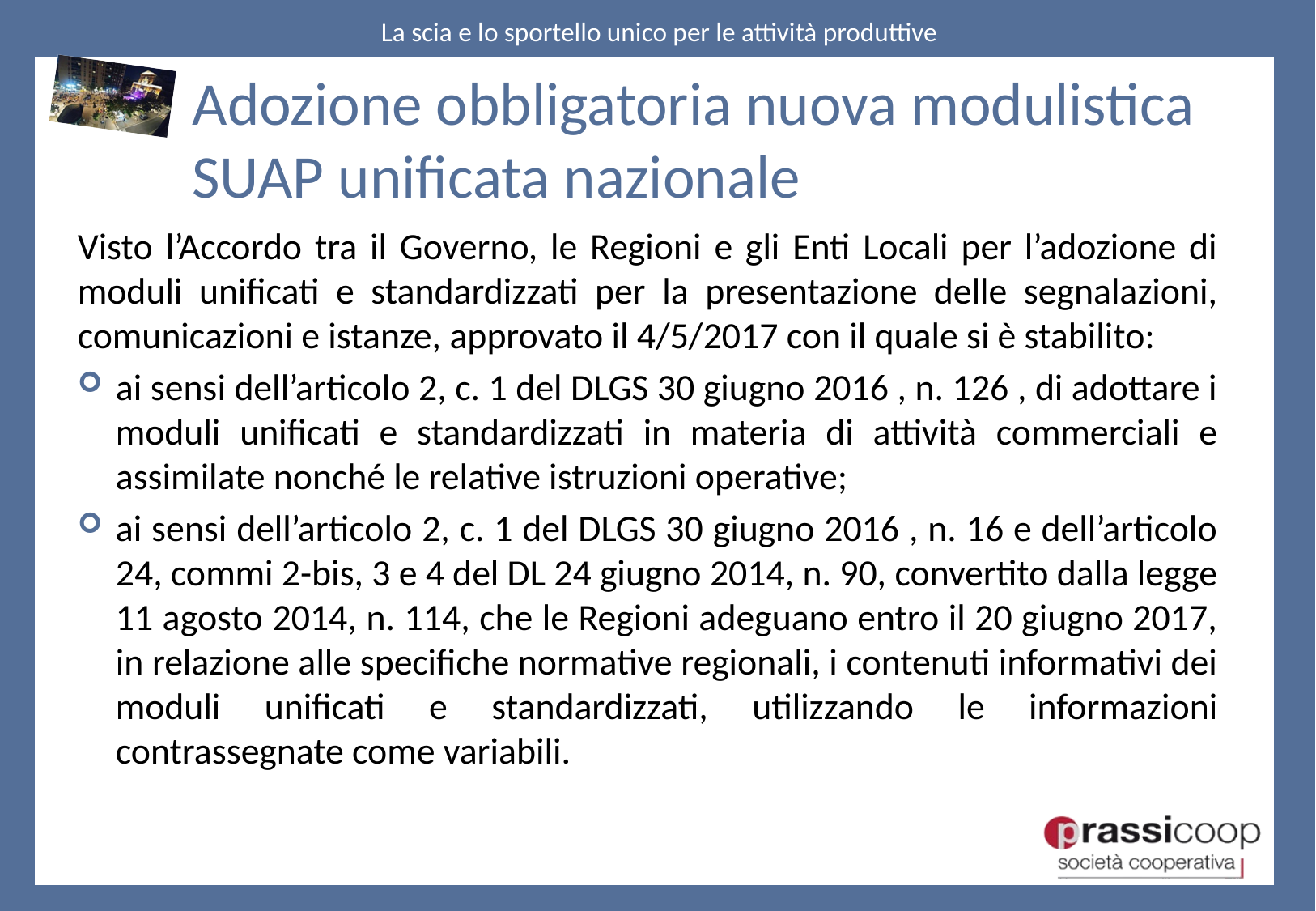

Adozione obbligatoria nuova modulistica SUAP unificata nazionale
Visto l’Accordo tra il Governo, le Regioni e gli Enti Locali per l’adozione di moduli unificati e standardizzati per la presentazione delle segnalazioni, comunicazioni e istanze, approvato il 4/5/2017 con il quale si è stabilito:
ai sensi dell’articolo 2, c. 1 del DLGS 30 giugno 2016 , n. 126 , di adottare i moduli unificati e standardizzati in materia di attività commerciali e assimilate nonché le relative istruzioni operative;
ai sensi dell’articolo 2, c. 1 del DLGS 30 giugno 2016 , n. 16 e dell’articolo 24, commi 2-bis, 3 e 4 del DL 24 giugno 2014, n. 90, convertito dalla legge 11 agosto 2014, n. 114, che le Regioni adeguano entro il 20 giugno 2017, in relazione alle specifiche normative regionali, i contenuti informativi dei moduli unificati e standardizzati, utilizzando le informazioni contrassegnate come variabili.